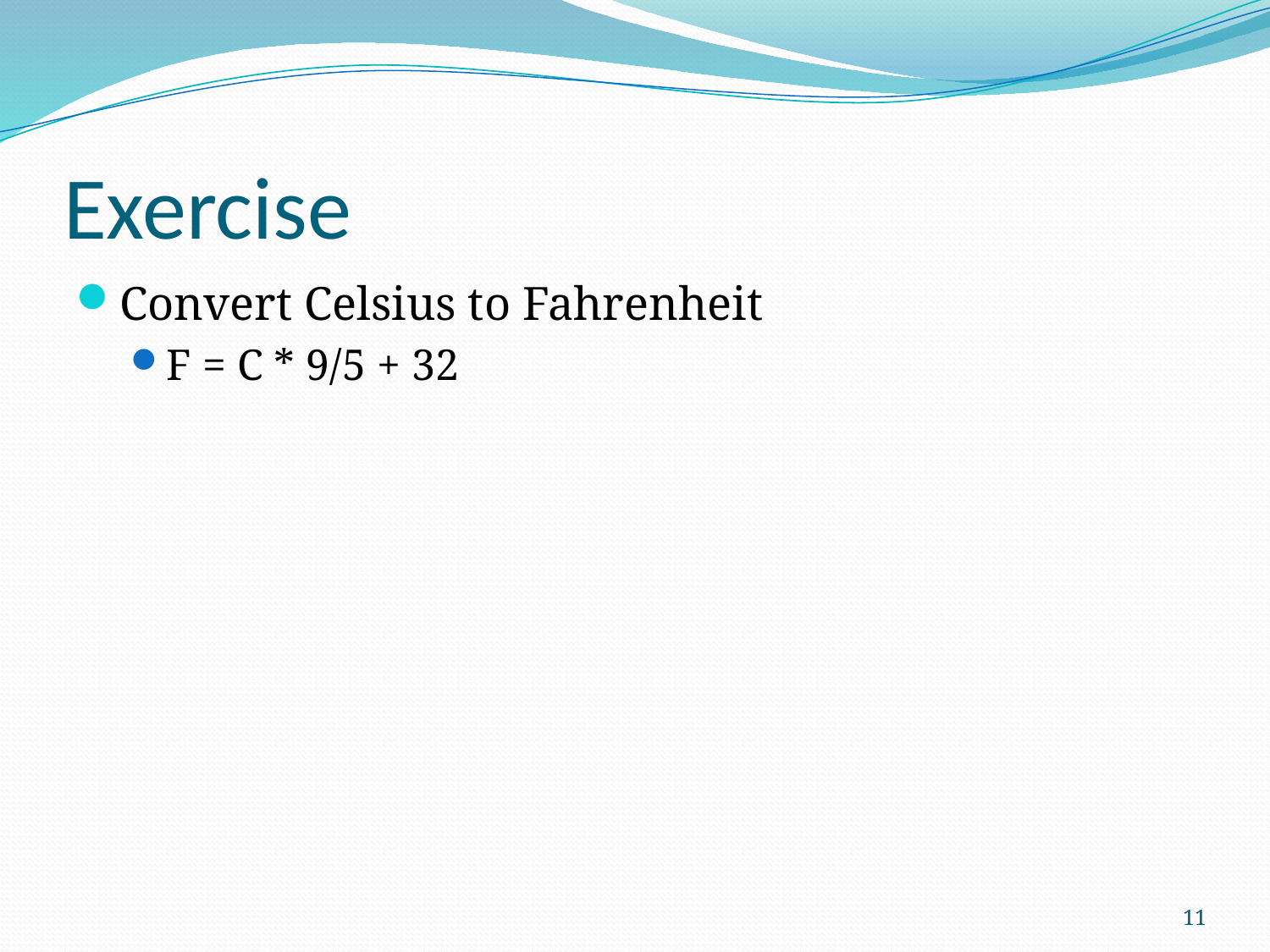

# Exercise
Convert Celsius to Fahrenheit
F = C * 9/5 + 32
11